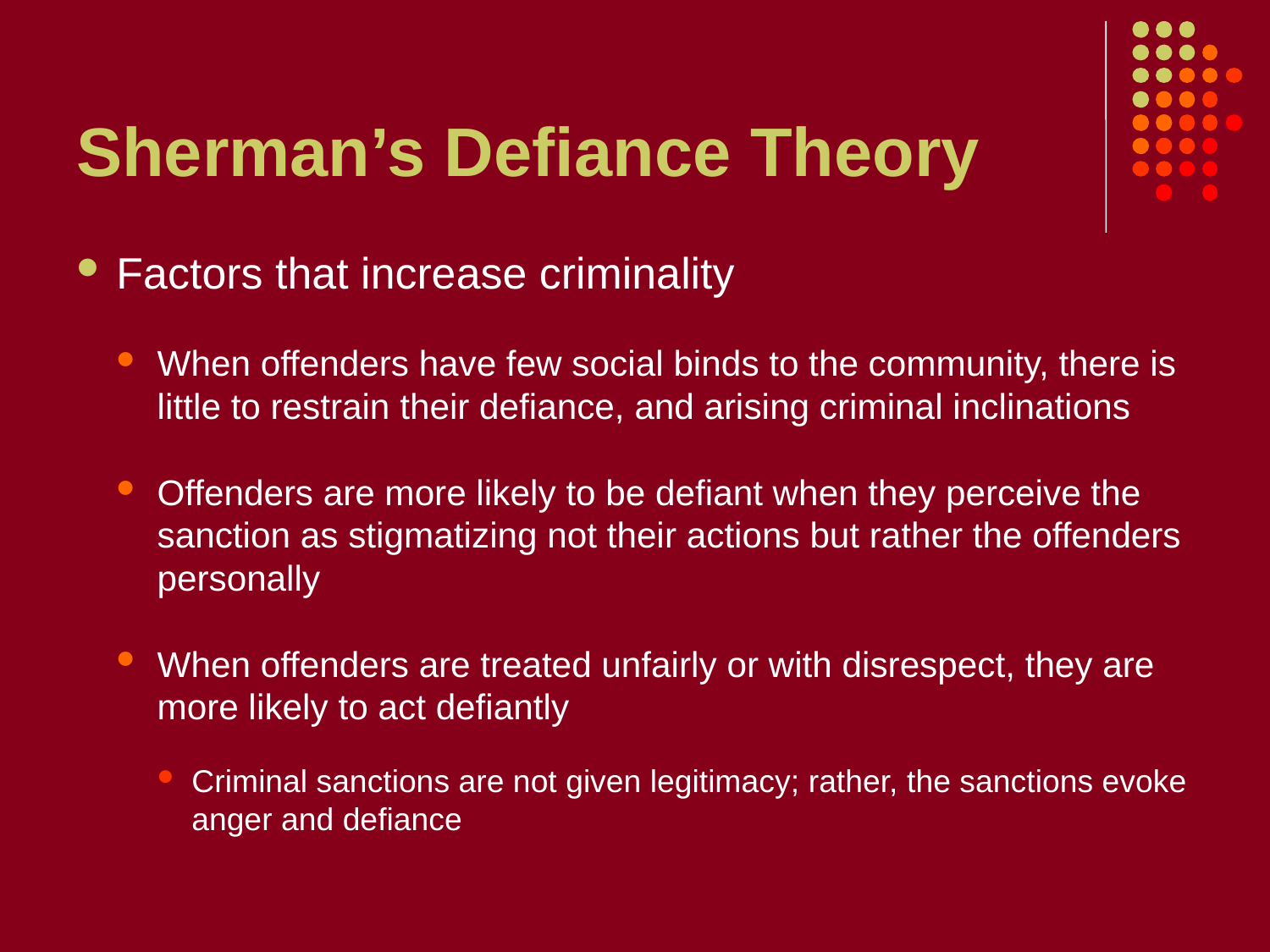

# Sherman’s Defiance Theory
Factors that increase criminality

When offenders have few social binds to the community, there is little to restrain their defiance, and arising criminal inclinations

Offenders are more likely to be defiant when they perceive the sanction as stigmatizing not their actions but rather the offenders personally

When offenders are treated unfairly or with disrespect, they are more likely to act defiantly

Criminal sanctions are not given legitimacy; rather, the sanctions evoke anger and defiance